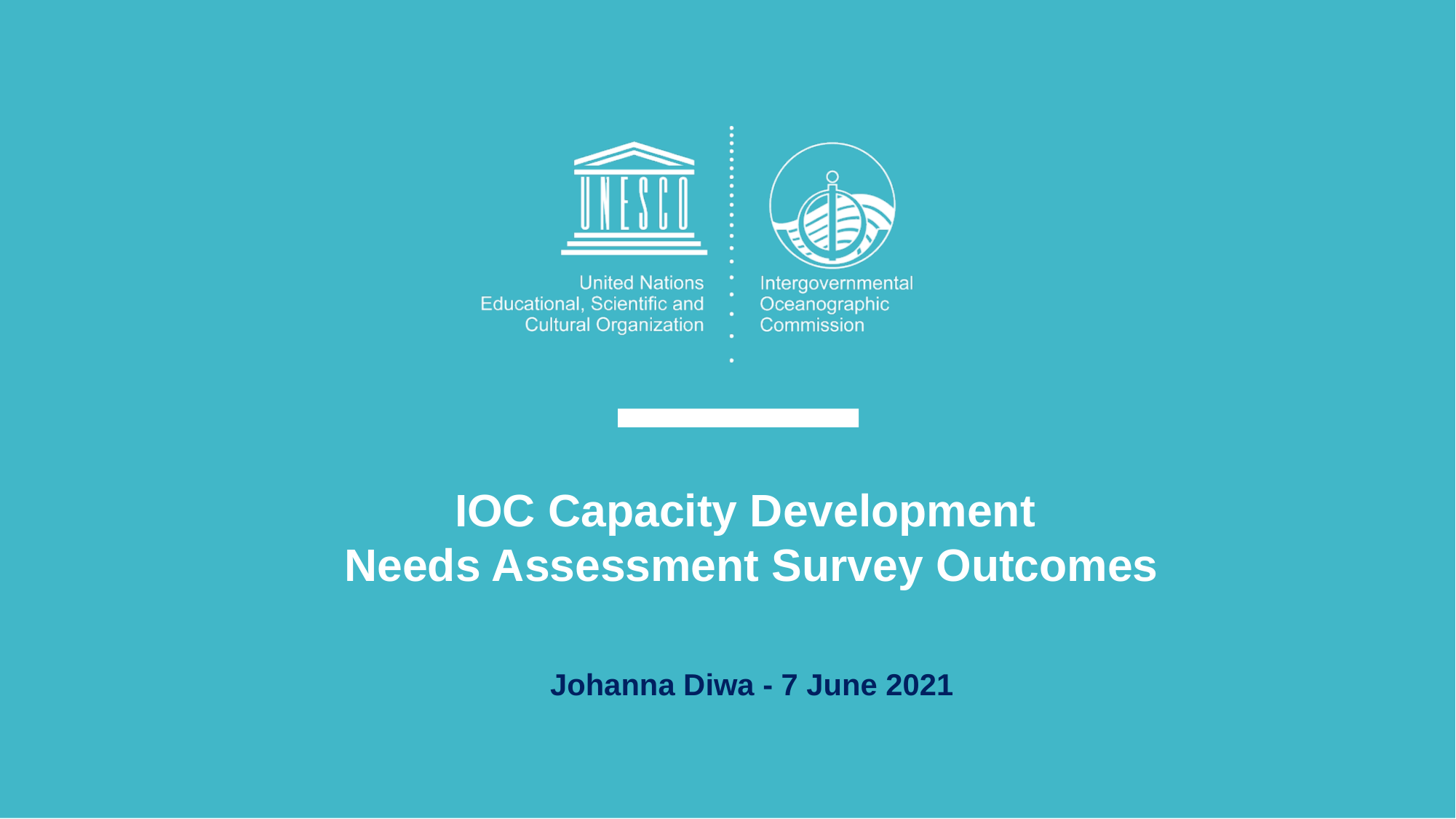

IOC Capacity Development
Needs Assessment Survey Outcomes
Johanna Diwa - 7 June 2021